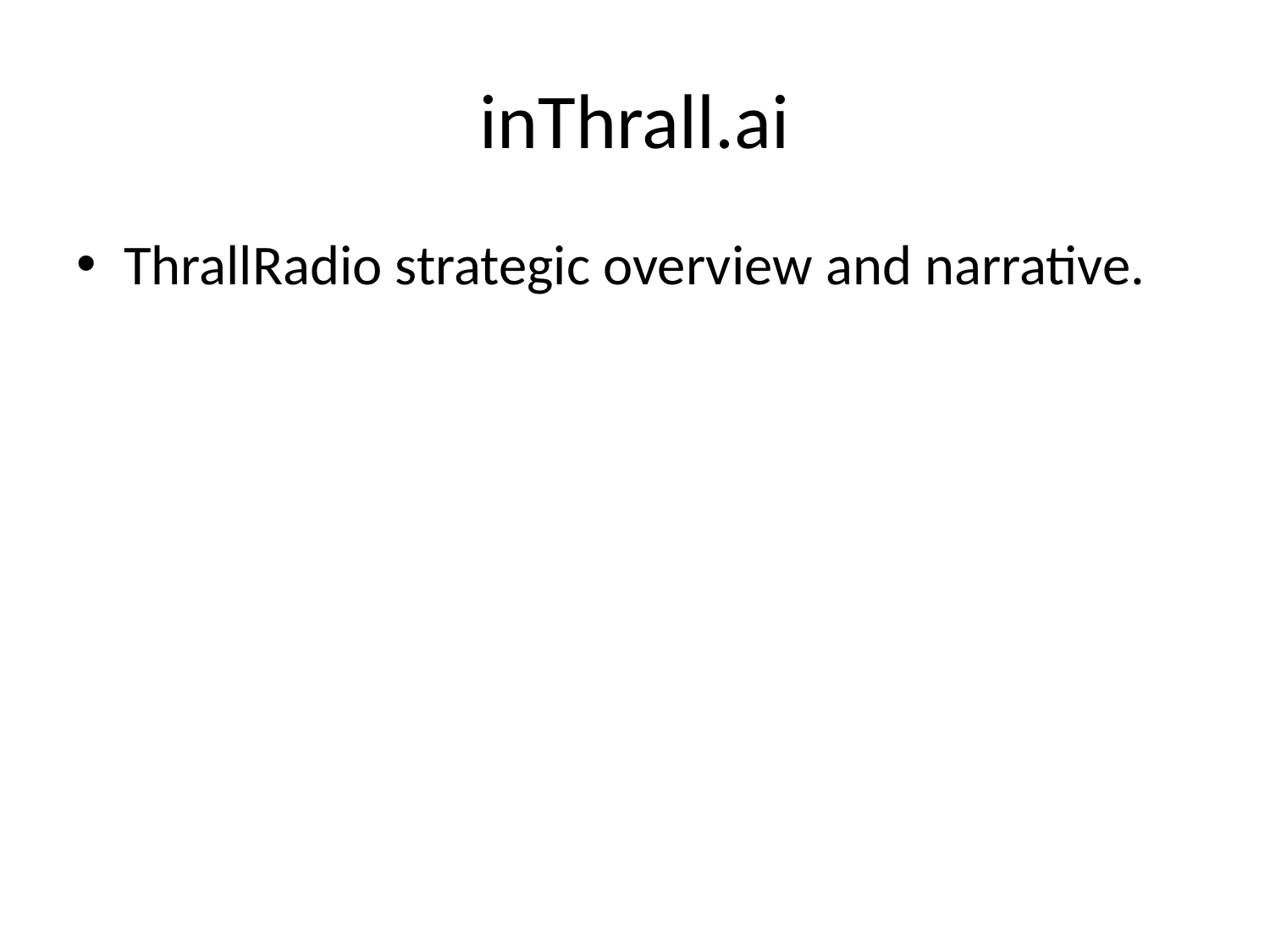

# inThrall.ai
ThrallRadio strategic overview and narrative.